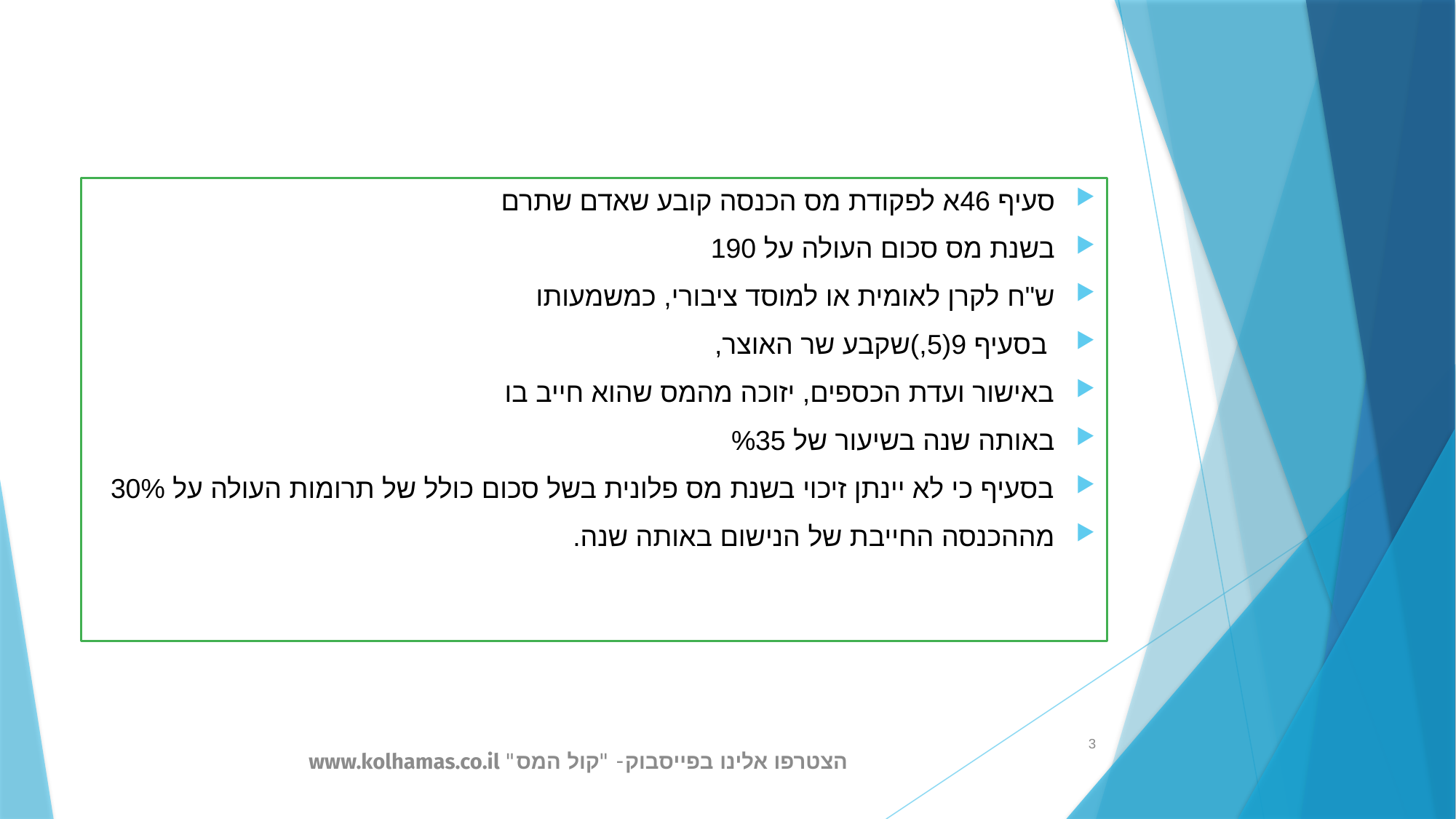

סעיף ‏46א ‏לפקודת ‏מס ‏הכנסה ‏קובע ‏שאדם ‏שתרם
‏בשנת ‏מס סכום ‏העולה ‏על ‏190
ש"ח ‏לקרן ‏לאומית ‏או ‏למוסד ‏ציבורי, ‏כמשמעותו
 ‏בסעיף ‏9(5,)‏שקבע ‏שר ‏האוצר,‏
באישור ‏ועדת ‏הכספים, ‏יזוכה ‏מהמס ‏שהוא ‏חייב ‏בו ‏
באותה ‏שנה ‏בשיעור ‏של ‏%35
בסעיף ‏כי‏ לא‏ יינתן‏ זיכוי‏ בשנת‏ מס‏ פלונית‏ בשל‏ סכום‏ כולל‏ של ‏תרומות ‏העולה‏ על‏ 30%
מההכנסה ‏החייבת ‏של ‏הנישום ‏באותה ‏שנה.
הצטרפו אלינו בפייסבוק- "קול המס" www.kolhamas.co.il
3